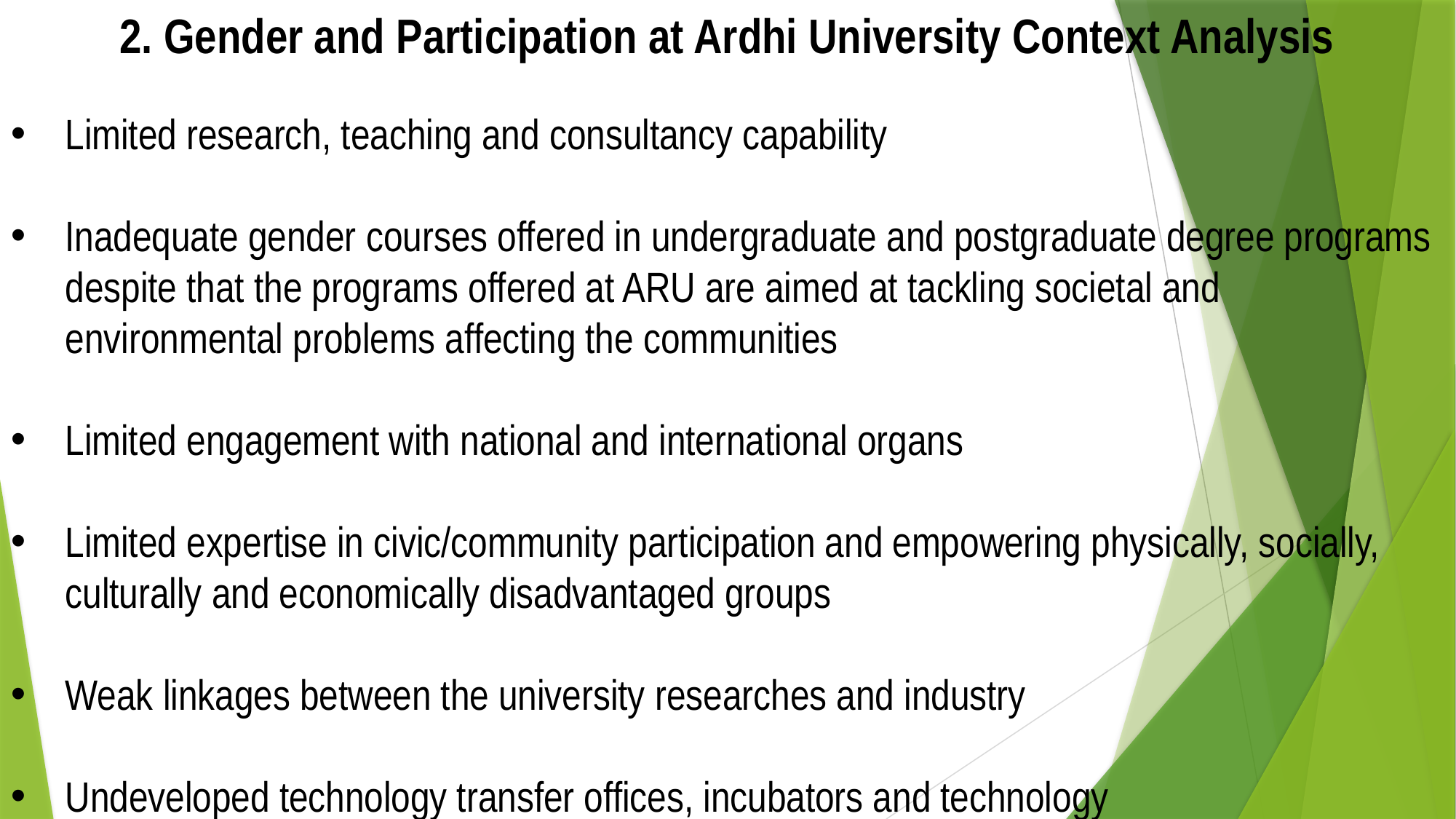

2. Gender and Participation at Ardhi University Context Analysis

Limited research, teaching and consultancy capability

Inadequate gender courses offered in undergraduate and postgraduate degree programs despite that the programs offered at ARU are aimed at tackling societal and environmental problems affecting the communities

Limited engagement with national and international organs

Limited expertise in civic/community participation and empowering physically, socially, culturally and economically disadvantaged groups

Weak linkages between the university researches and industry

Undeveloped technology transfer offices, incubators and technology